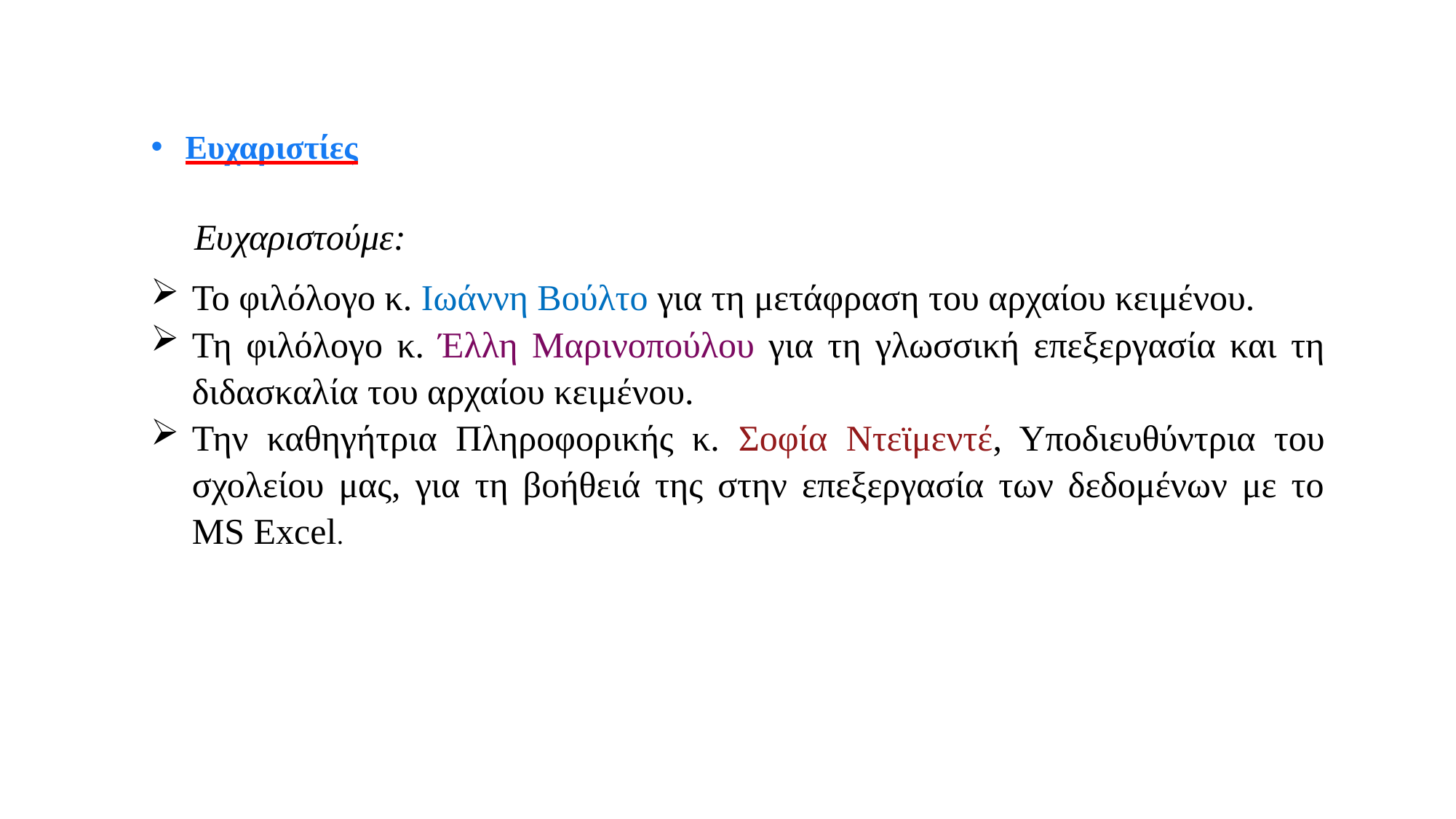

Ευχαριστίες

Ευχαριστούμε:
Το φιλόλογο κ. Ιωάννη Βούλτο για τη μετάφραση του αρχαίου κειμένου.
Τη φιλόλογο κ. Έλλη Μαρινοπούλου για τη γλωσσική επεξεργασία και τη διδασκαλία του αρχαίου κειμένου.
Την καθηγήτρια Πληροφορικής κ. Σοφία Ντεϊμεντέ, Υποδιευθύντρια του σχολείου μας, για τη βοήθειά της στην επεξεργασία των δεδομένων με το MS Excel.